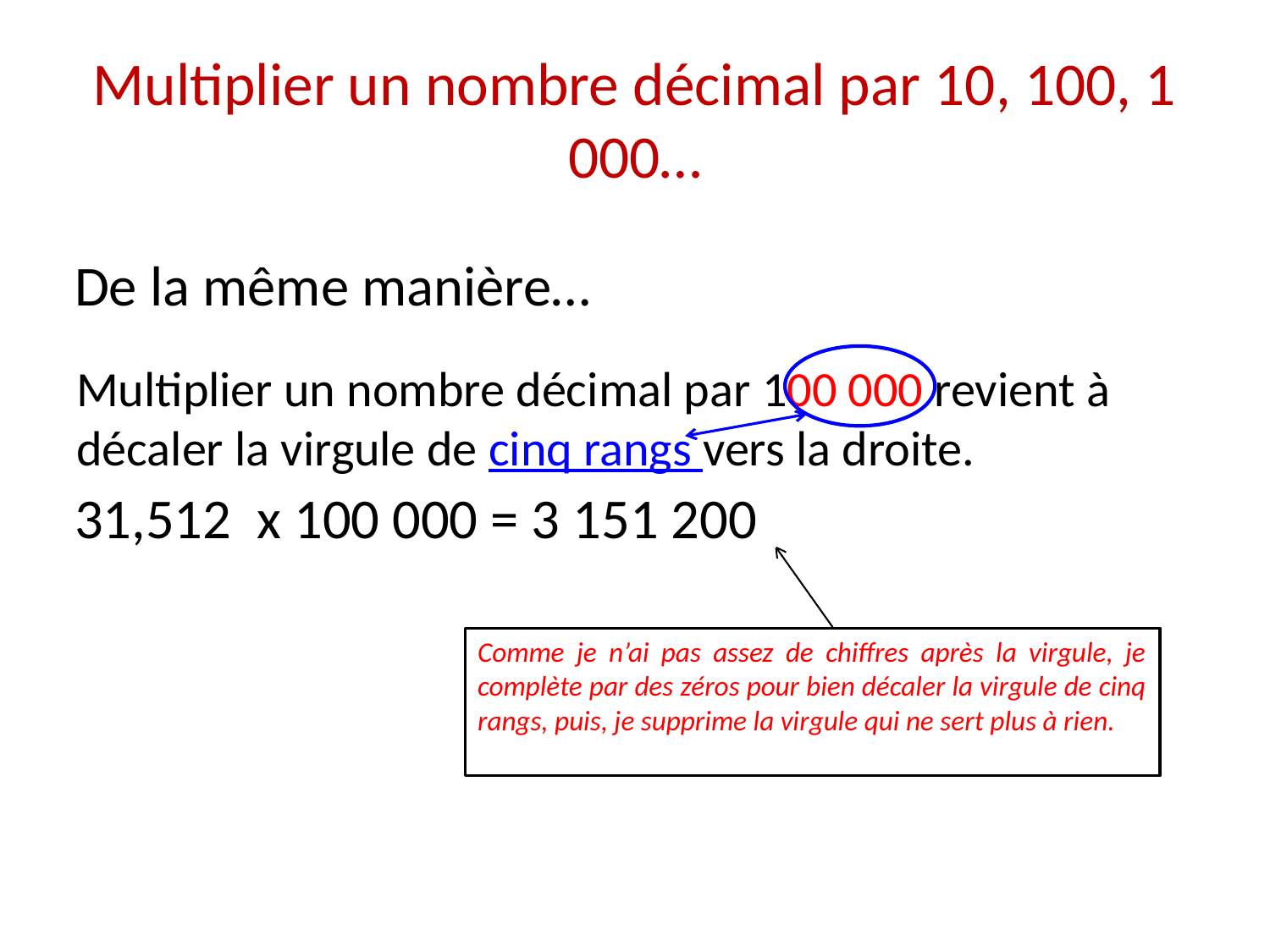

# Multiplier un nombre décimal par 10, 100, 1 000…
De la même manière…

Multiplier un nombre décimal par 100 000 revient à décaler la virgule de cinq rangs vers la droite.
31,512  x 100 000 = 3 151 200,

Comme je n’ai pas assez de chiffres après la virgule, je complète par des zéros pour bien décaler la virgule de cinq rangs, puis, je supprime la virgule qui ne sert plus à rien.